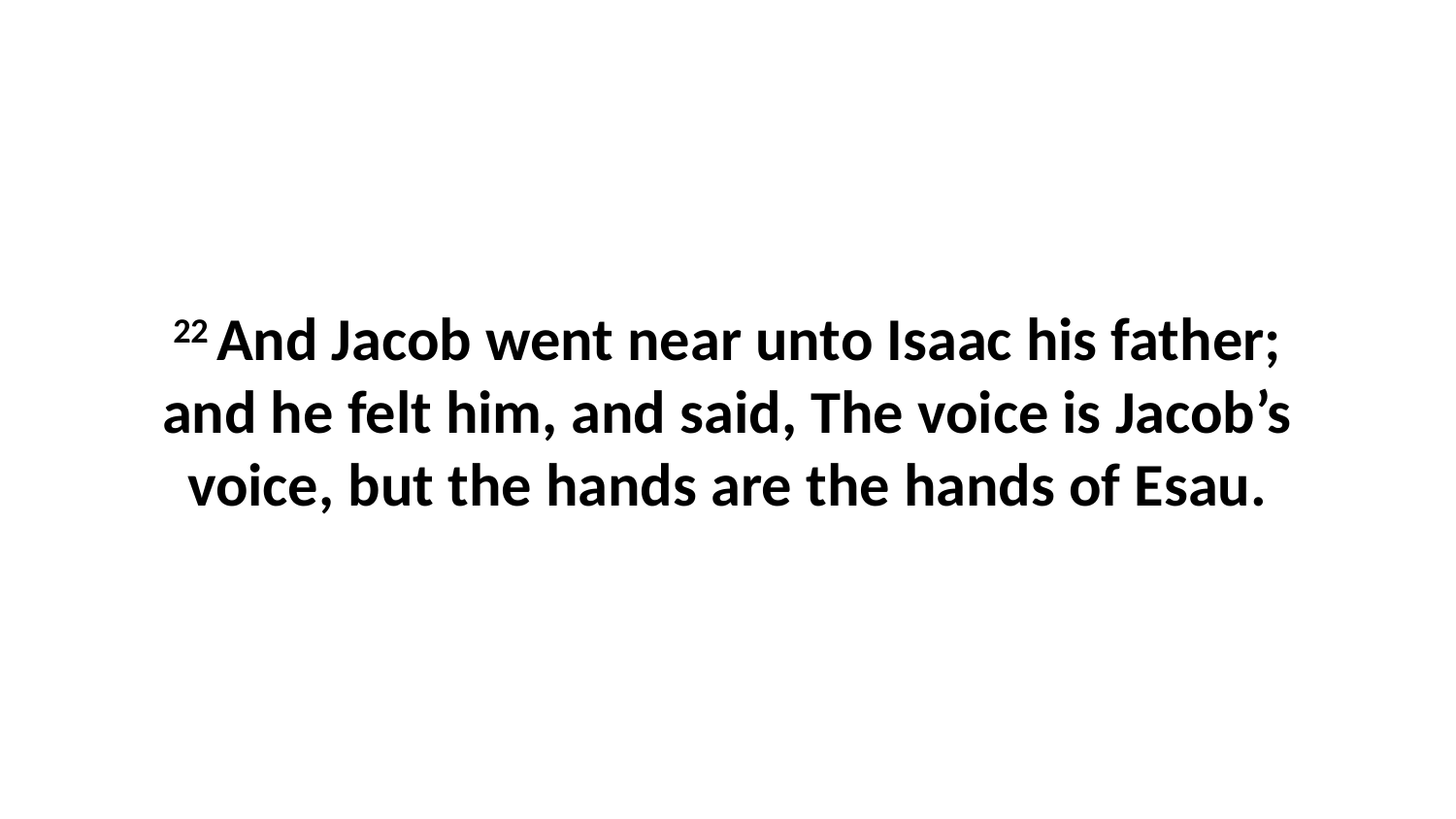

22 And Jacob went near unto Isaac his father; and he felt him, and said, The voice is Jacob’s voice, but the hands are the hands of Esau.